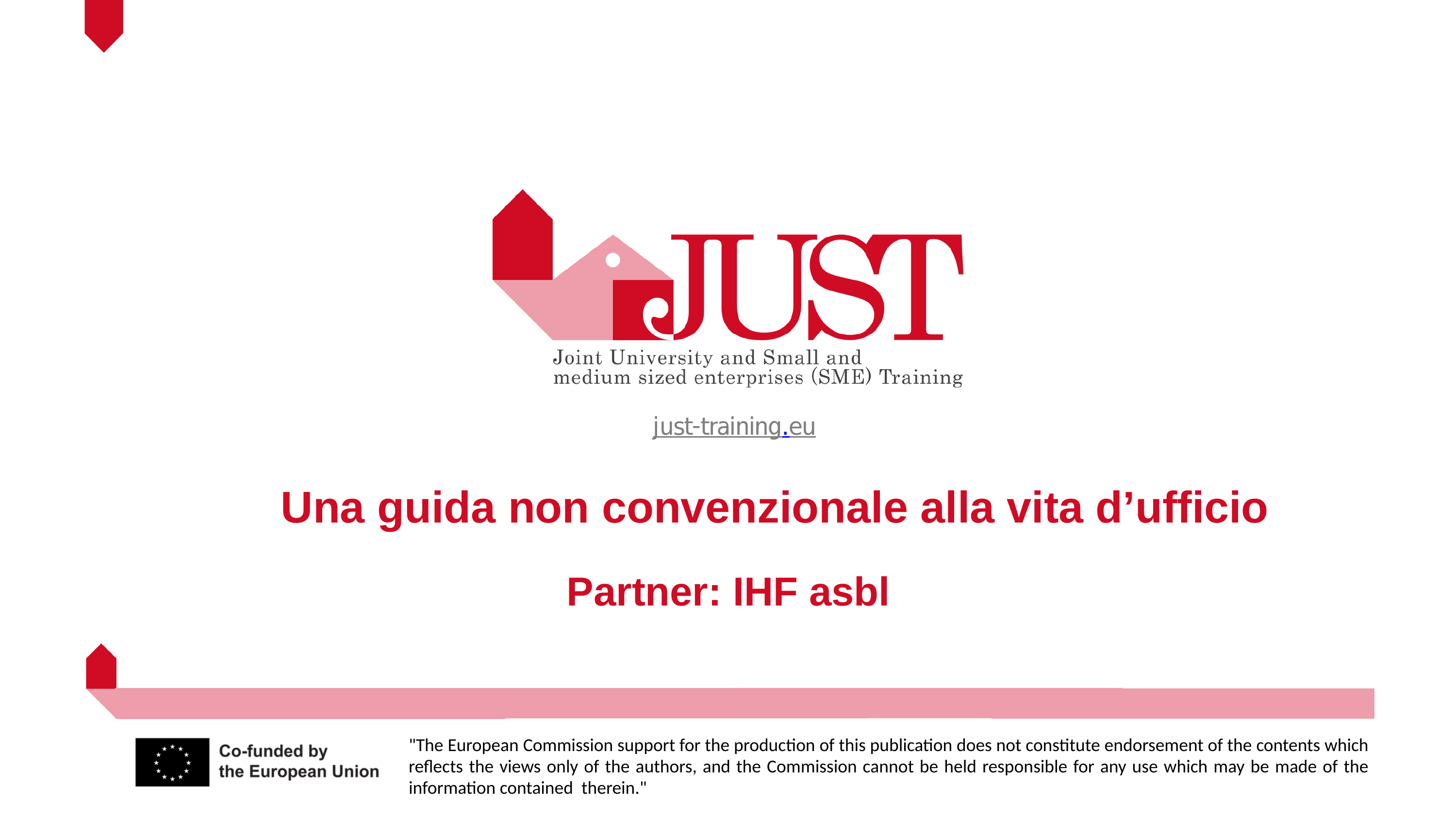

just-training.eu
Una guida non convenzionale alla vita d’ufficio
Partner: IHF asbl